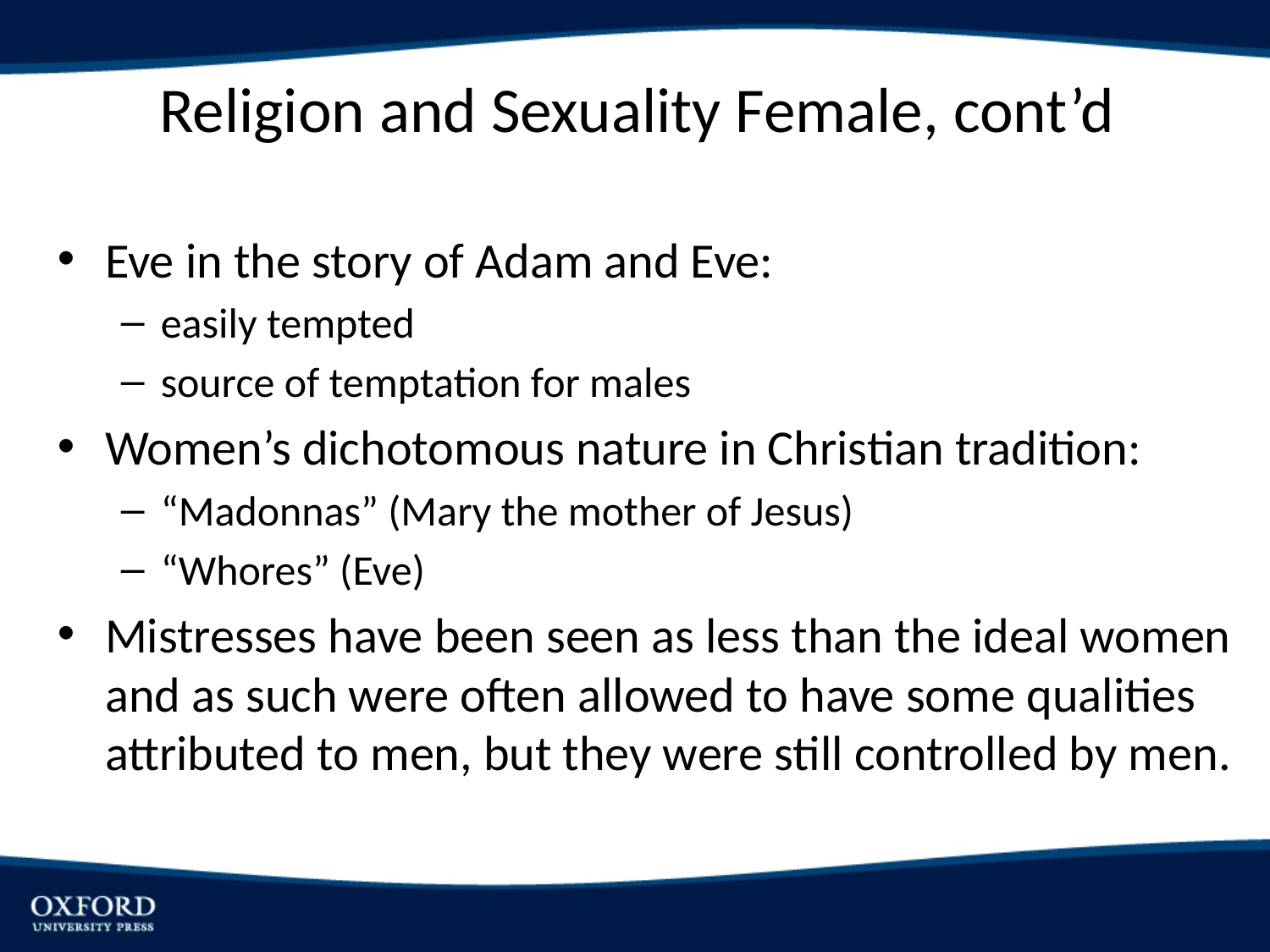

# Religion and Sexuality Female, cont’d
Eve in the story of Adam and Eve:
easily tempted
source of temptation for males
Women’s dichotomous nature in Christian tradition:
“Madonnas” (Mary the mother of Jesus)
“Whores” (Eve)
Mistresses have been seen as less than the ideal women and as such were often allowed to have some qualities attributed to men, but they were still controlled by men.